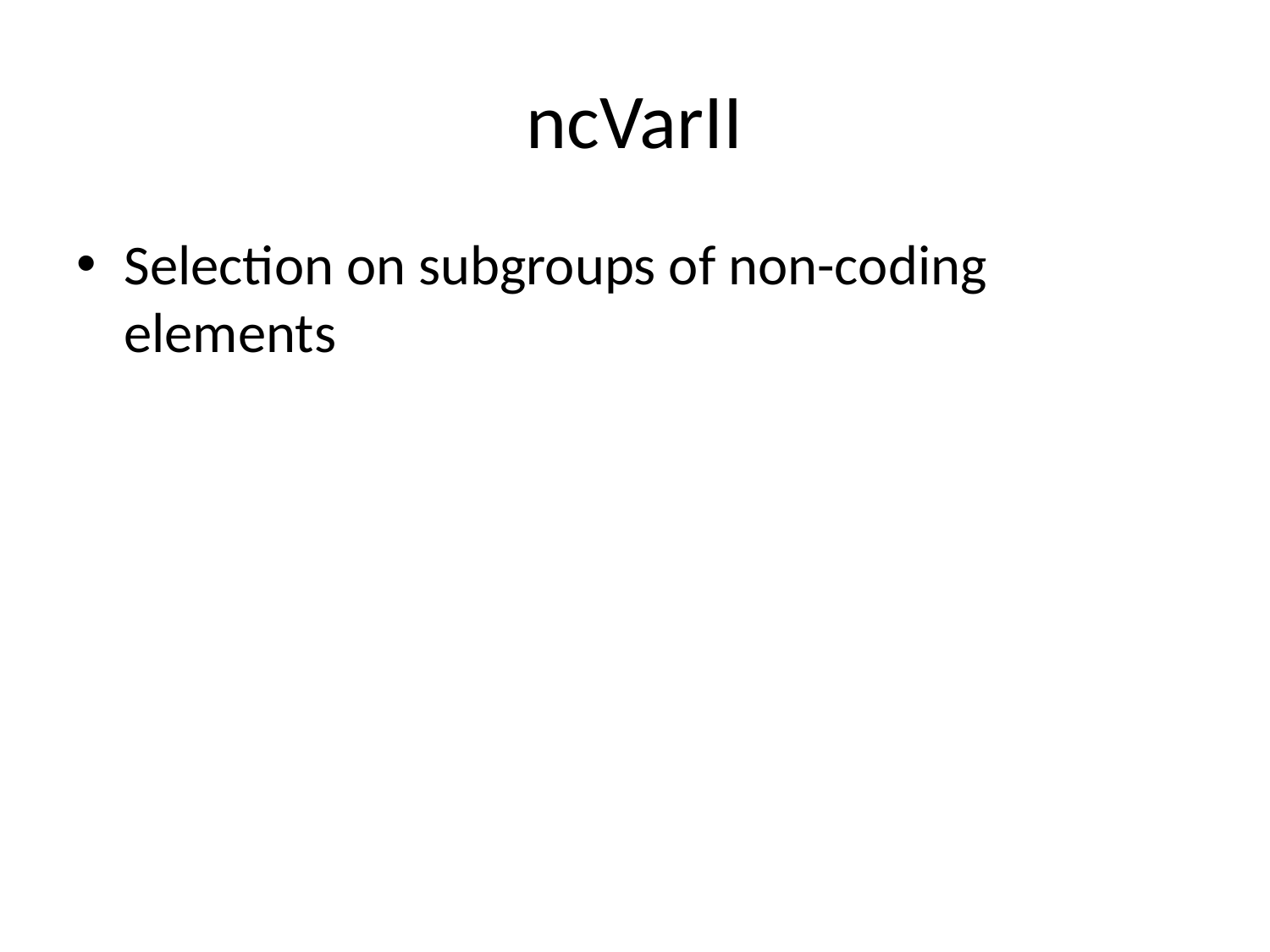

# ncVarII
Selection on subgroups of non-coding elements